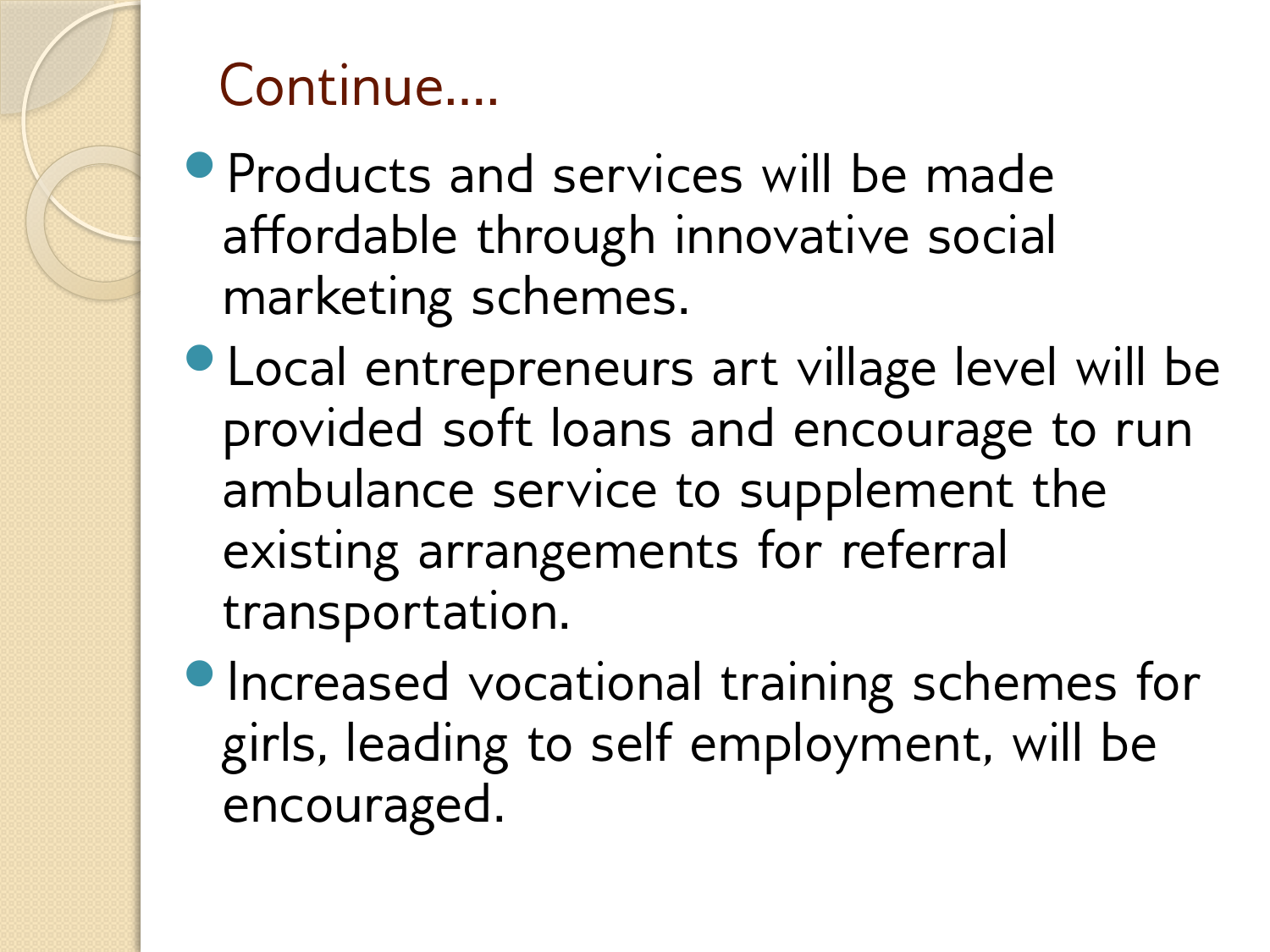

# Continue….
Products and services will be made affordable through innovative social marketing schemes.
Local entrepreneurs art village level will be provided soft loans and encourage to run ambulance service to supplement the existing arrangements for referral transportation.
Increased vocational training schemes for girls, leading to self employment, will be encouraged.